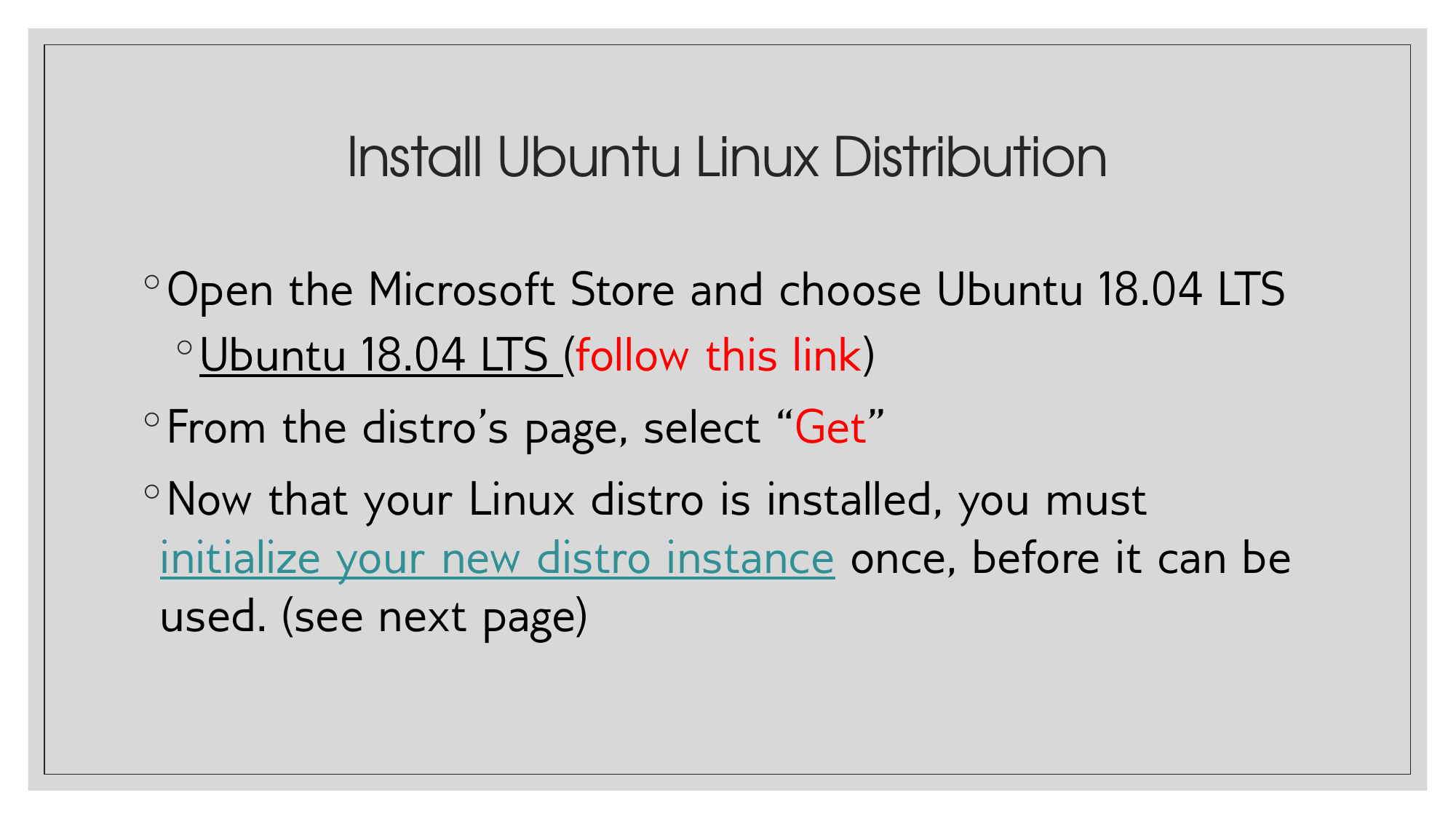

# Install Ubuntu Linux Distribution
Open the Microsoft Store and choose Ubuntu 18.04 LTS
Ubuntu 18.04 LTS (follow this link)
From the distro’s page, select “Get”
Now that your Linux distro is installed, you must initialize your new distro instance once, before it can be used. (see next page)